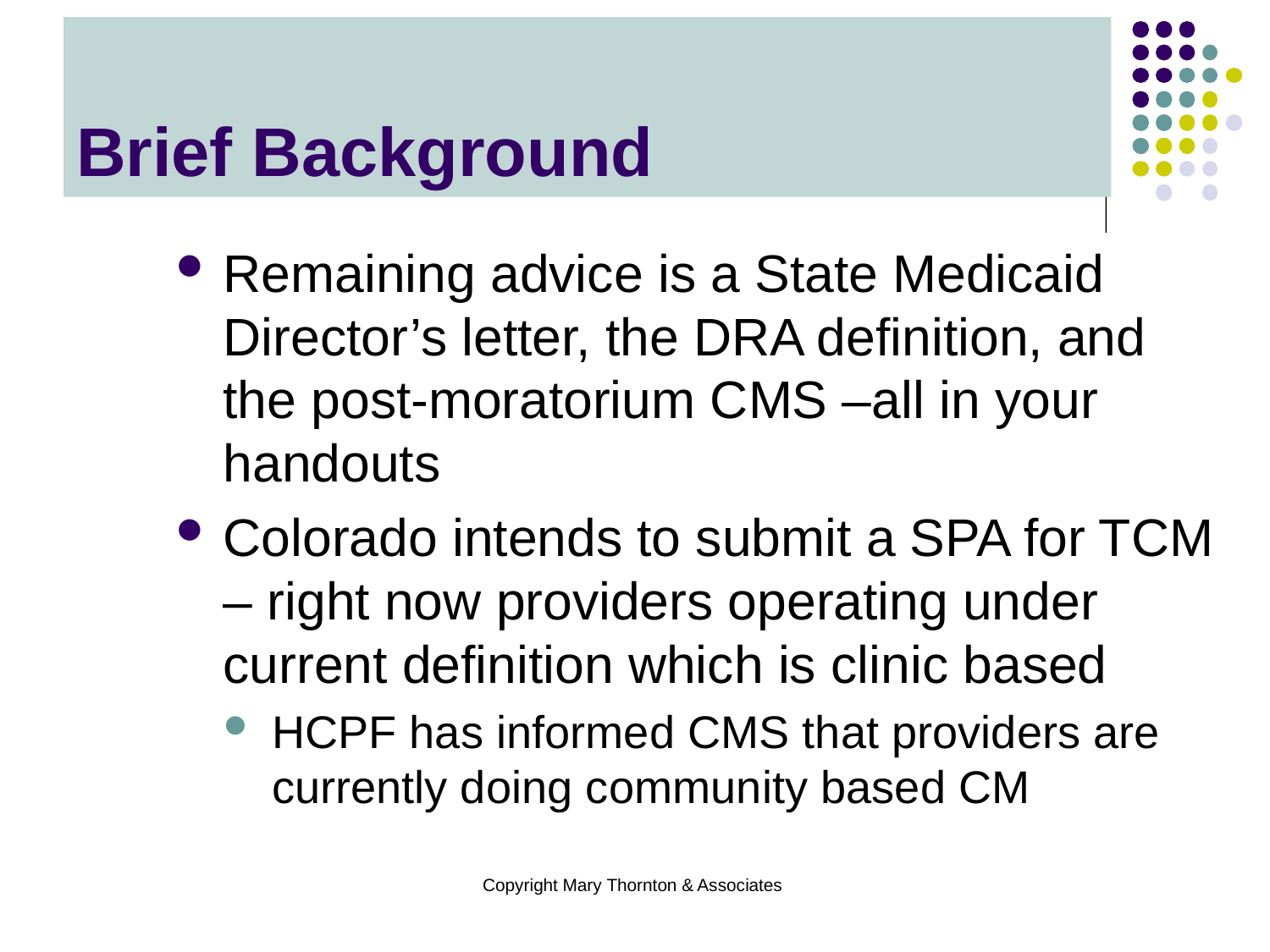

# Brief Background
Remaining advice is a State Medicaid Director’s letter, the DRA definition, and the post-moratorium CMS –all in your handouts
Colorado intends to submit a SPA for TCM – right now providers operating under current definition which is clinic based
HCPF has informed CMS that providers are currently doing community based CM
Copyright Mary Thornton & Associates